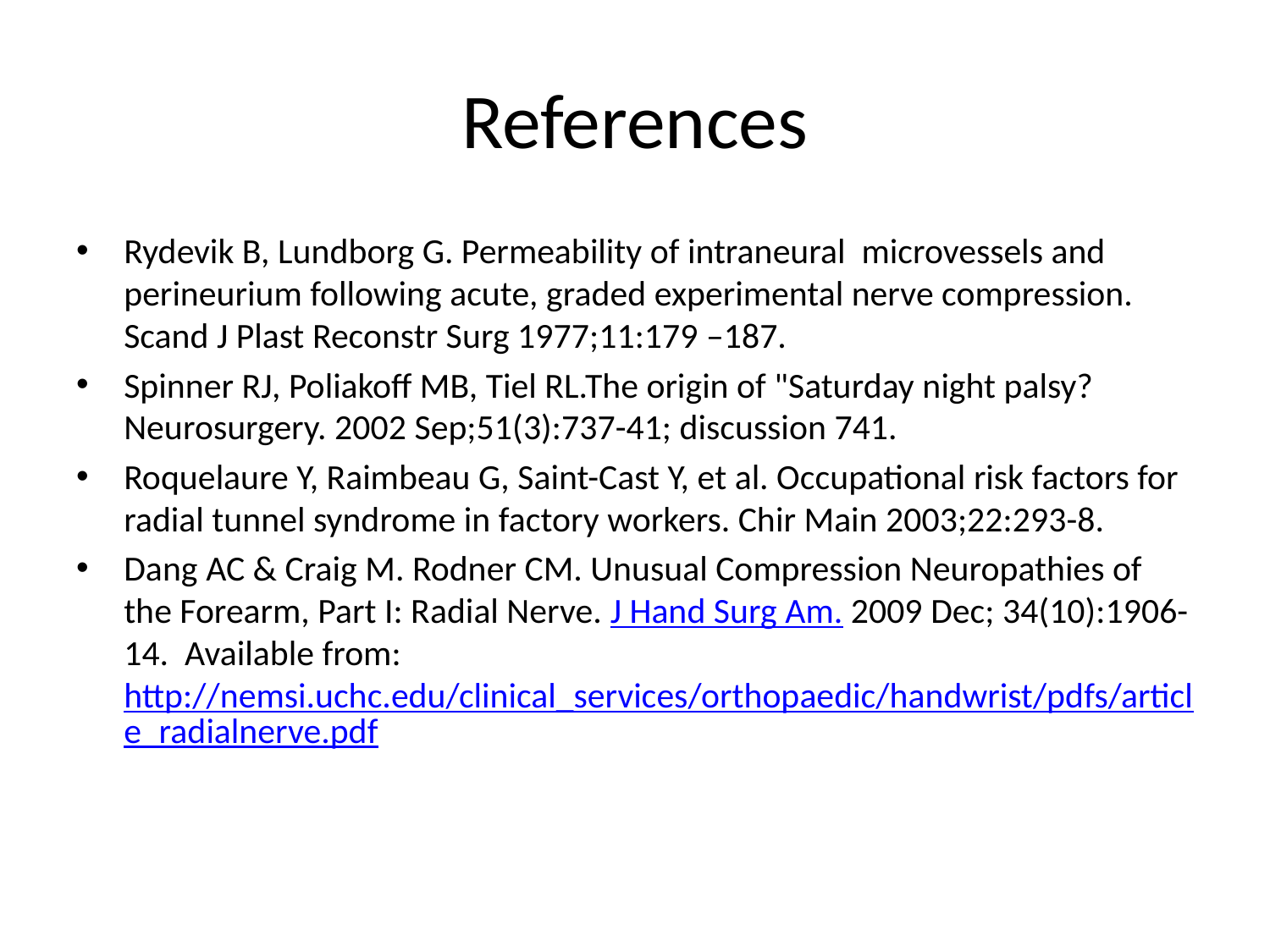

# References
Rydevik B, Lundborg G. Permeability of intraneural  microvessels and perineurium following acute, graded experimental nerve compression. Scand J Plast Reconstr Surg 1977;11:179 –187.
Spinner RJ, Poliakoff MB, Tiel RL.The origin of "Saturday night palsy? Neurosurgery. 2002 Sep;51(3):737-41; discussion 741.
Roquelaure Y, Raimbeau G, Saint-Cast Y, et al. Occupational risk factors for radial tunnel syndrome in factory workers. Chir Main 2003;22:293-8.
Dang AC & Craig M. Rodner CM. Unusual Compression Neuropathies of the Forearm, Part I: Radial Nerve. J Hand Surg Am. 2009 Dec; 34(10):1906-14.  Available from: http://nemsi.uchc.edu/clinical_services/orthopaedic/handwrist/pdfs/article_radialnerve.pdf